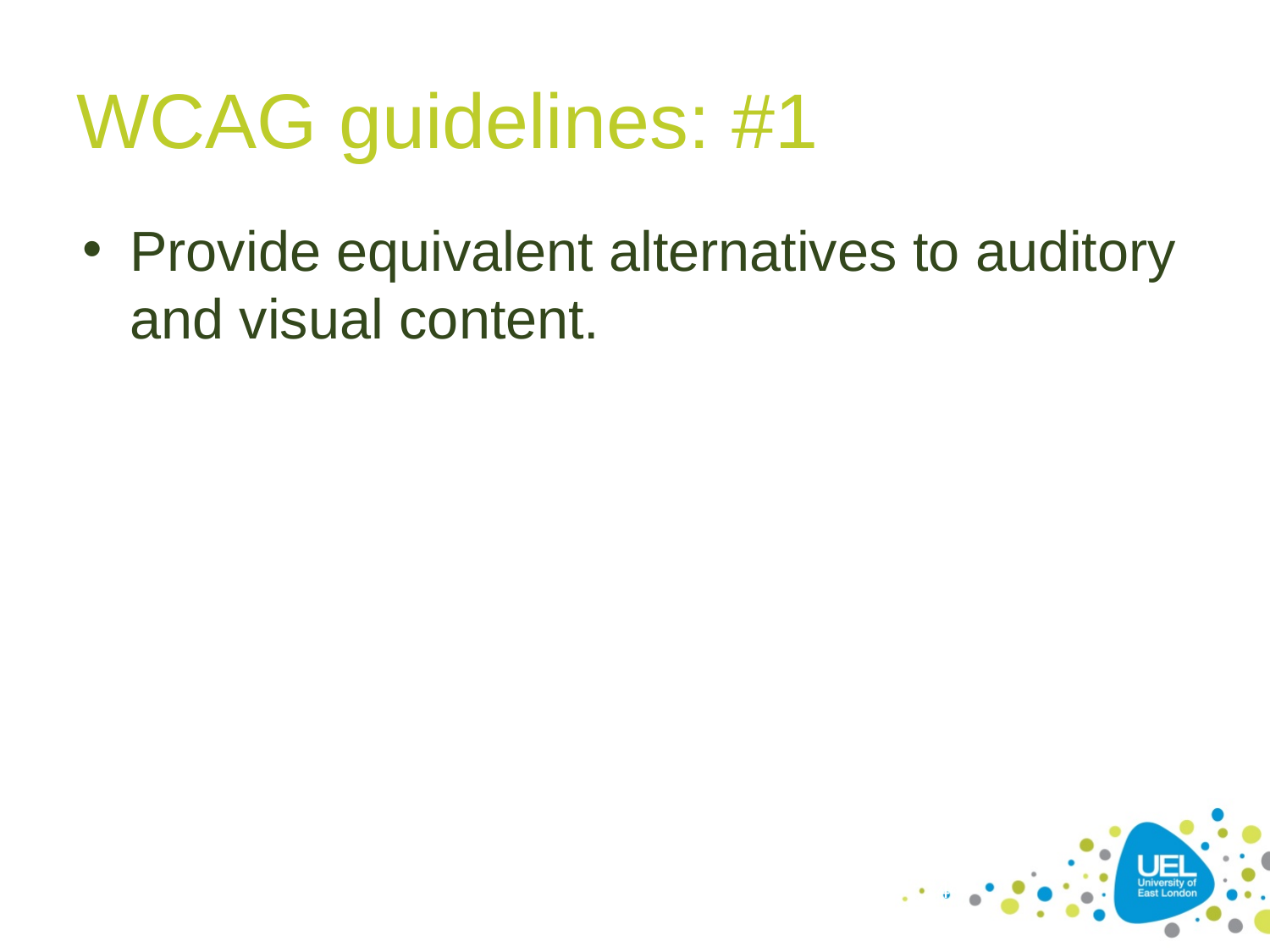

# WCAG guidelines: #1
Provide equivalent alternatives to auditory and visual content.
24